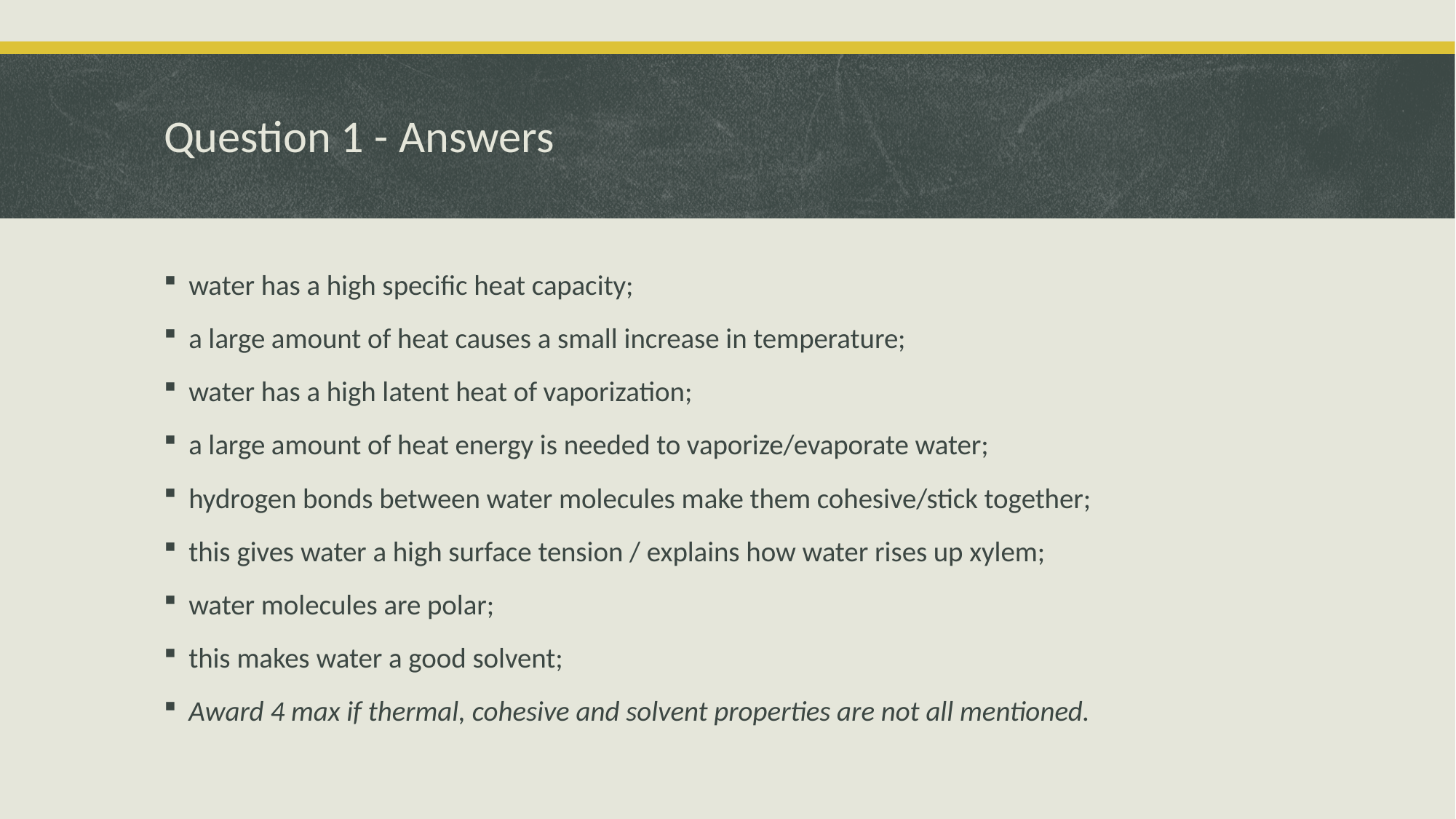

# Question 1 - Answers
water has a high specific heat capacity;
a large amount of heat causes a small increase in temperature;
water has a high latent heat of vaporization;
a large amount of heat energy is needed to vaporize/evaporate water;
hydrogen bonds between water molecules make them cohesive/stick together;
this gives water a high surface tension / explains how water rises up xylem;
water molecules are polar;
this makes water a good solvent;
Award 4 max if thermal, cohesive and solvent properties are not all mentioned.